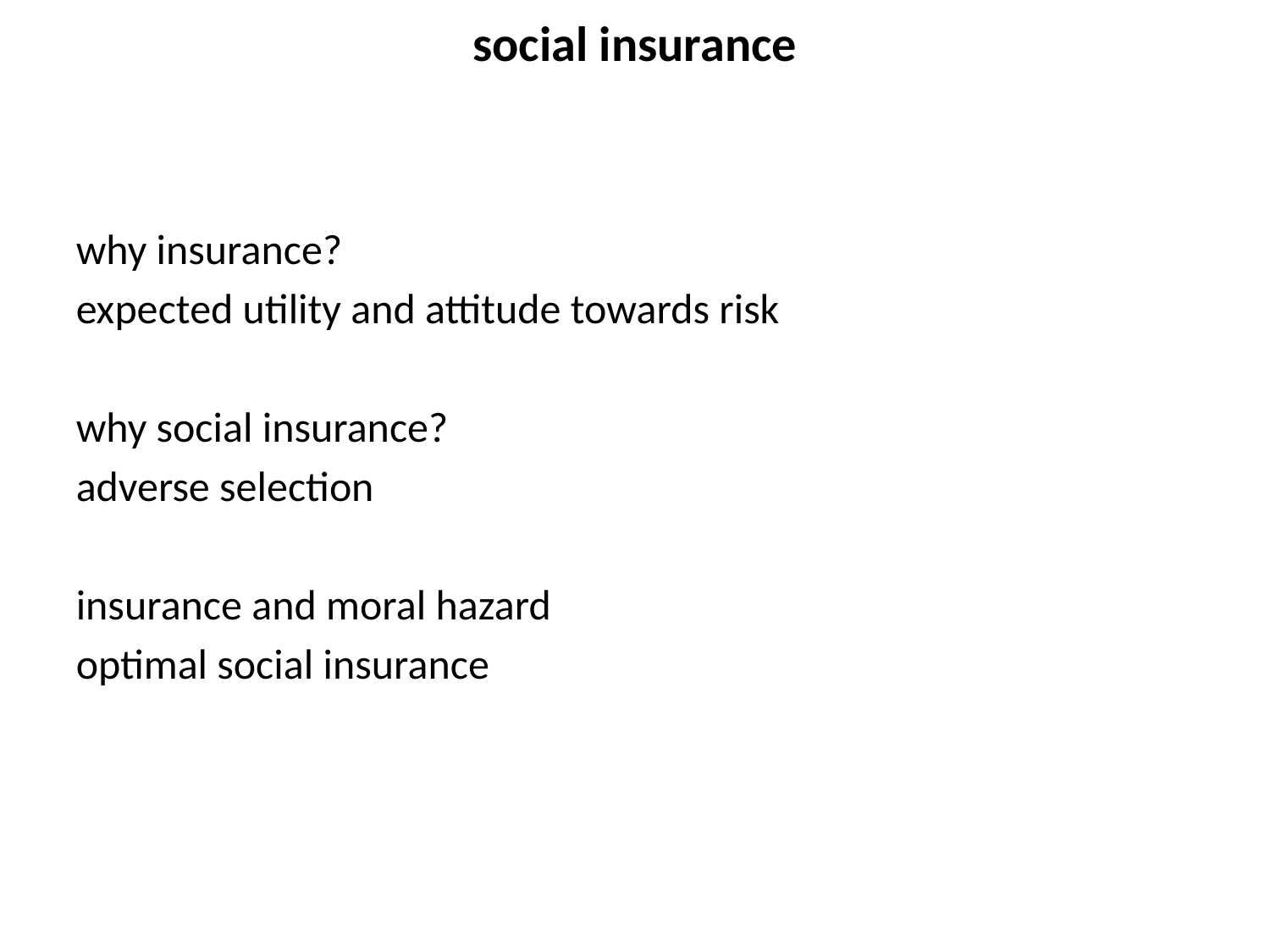

social insurance

#
why insurance?
expected utility and attitude towards risk

why social insurance?
adverse selection

insurance and moral hazard
optimal social insurance